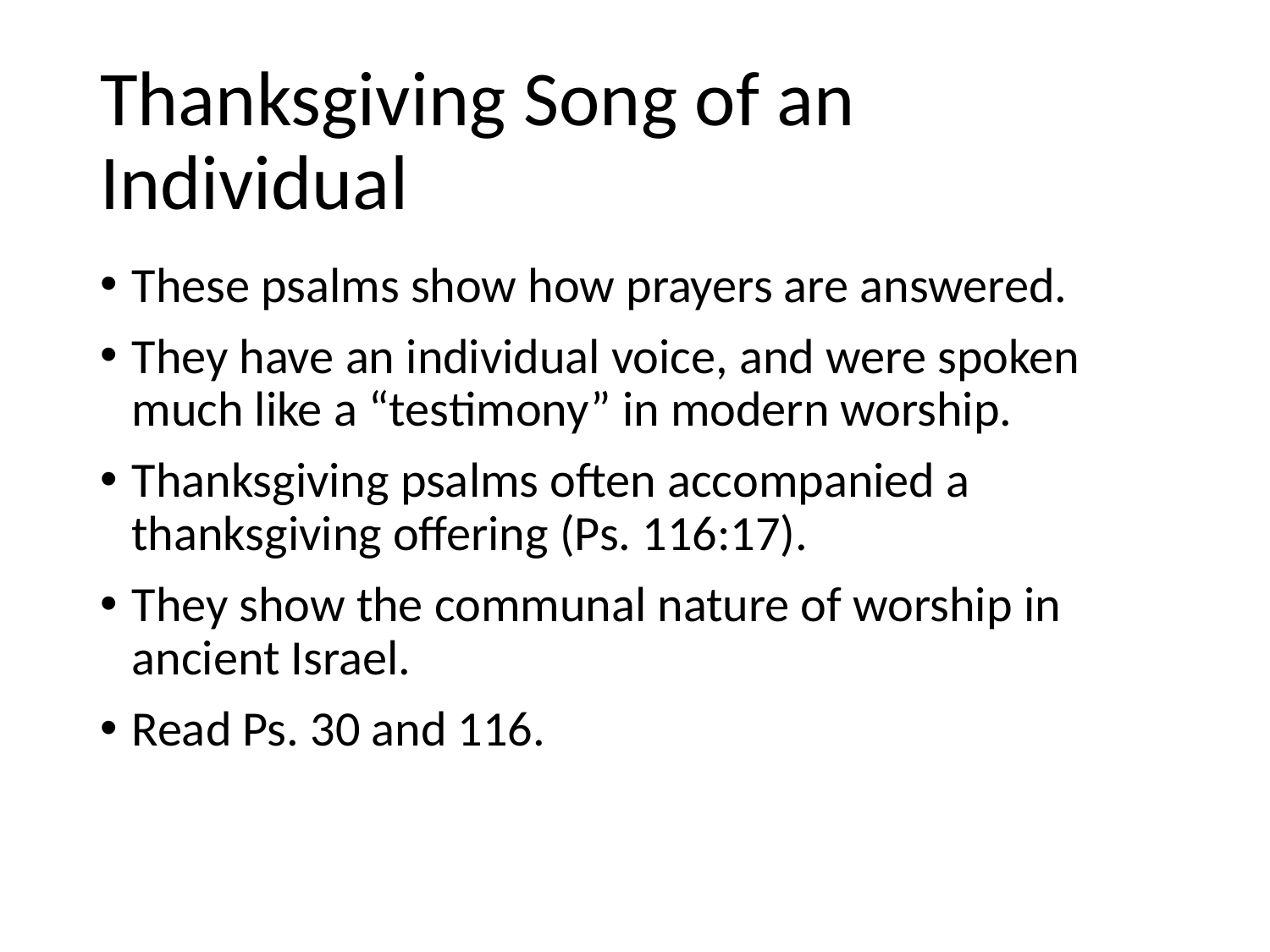

# Thanksgiving Song of an Individual
These psalms show how prayers are answered.
They have an individual voice, and were spoken much like a “testimony” in modern worship.
Thanksgiving psalms often accompanied a thanksgiving offering (Ps. 116:17).
They show the communal nature of worship in ancient Israel.
Read Ps. 30 and 116.